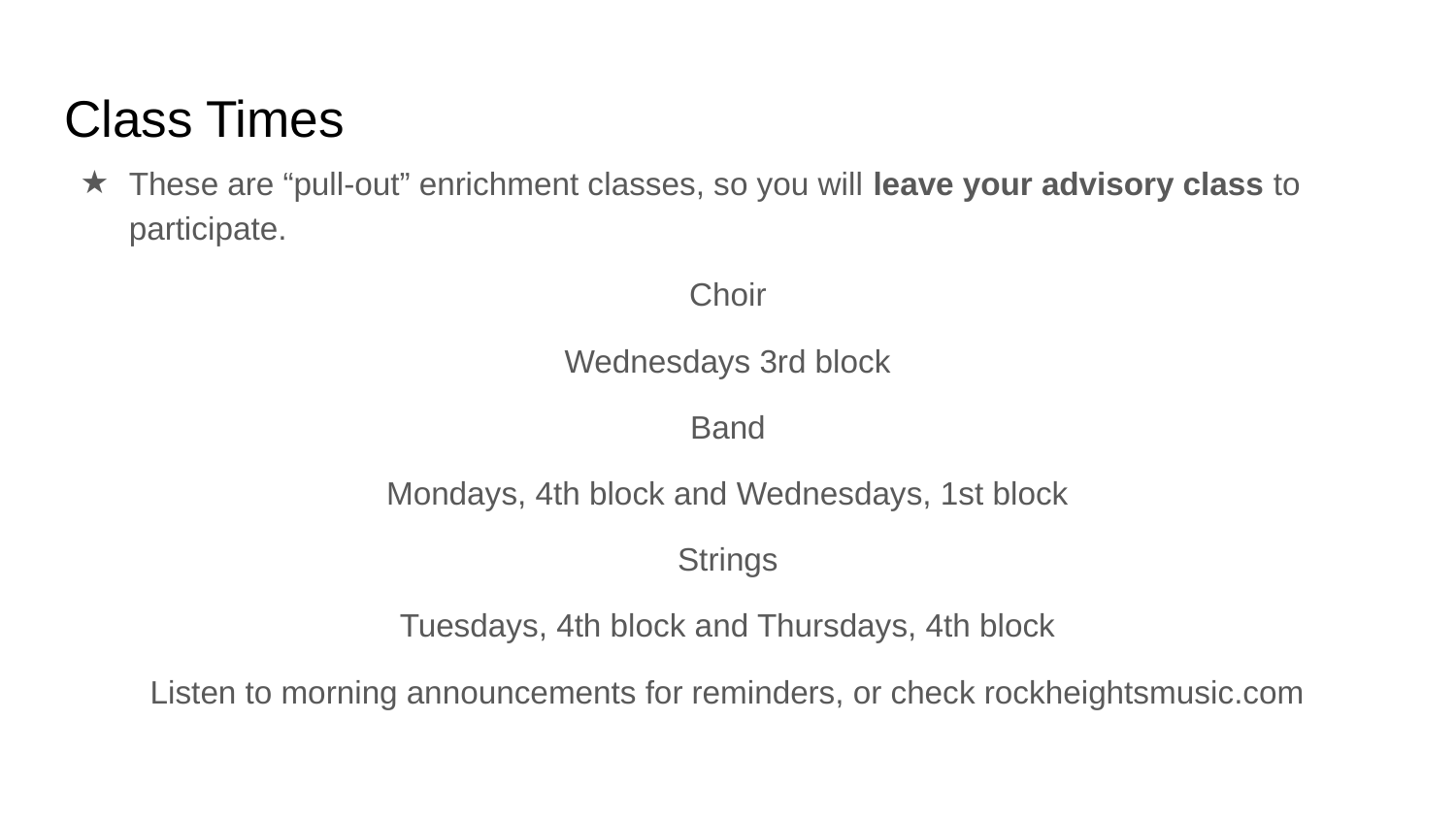

# Class Times
These are “pull-out” enrichment classes, so you will leave your advisory class to participate.
Choir
Wednesdays 3rd block
Band
Mondays, 4th block and Wednesdays, 1st block
Strings
Tuesdays, 4th block and Thursdays, 4th block
Listen to morning announcements for reminders, or check rockheightsmusic.com